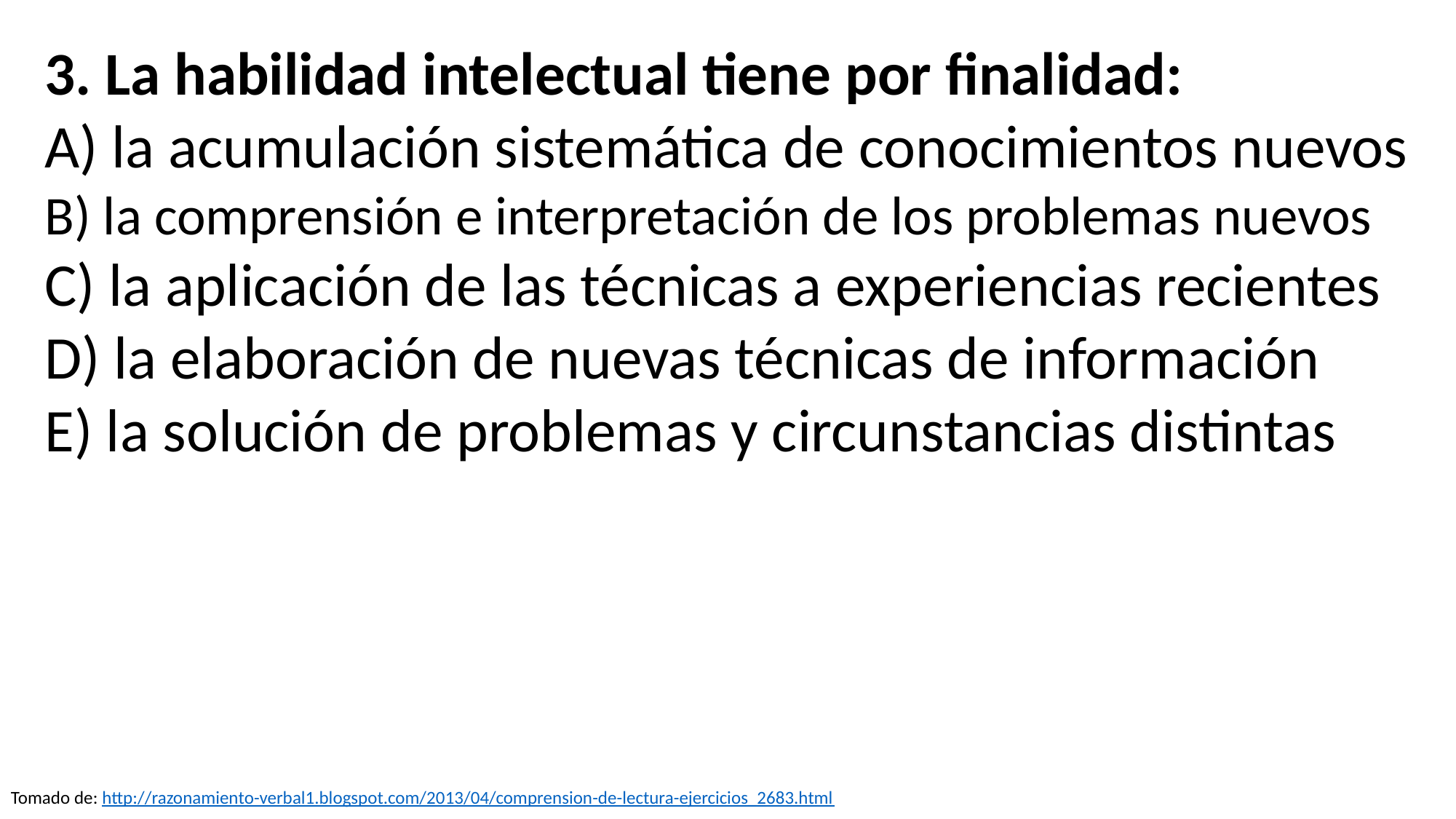

3. La habilidad intelectual tiene por finalidad:
A) la acumulación sistemática de conocimientos nuevos
B) la comprensión e interpretación de los problemas nuevos
C) la aplicación de las técnicas a experiencias recientes
D) la elaboración de nuevas técnicas de información
E) la solución de problemas y circunstancias distintas
Tomado de: http://razonamiento-verbal1.blogspot.com/2013/04/comprension-de-lectura-ejercicios_2683.html